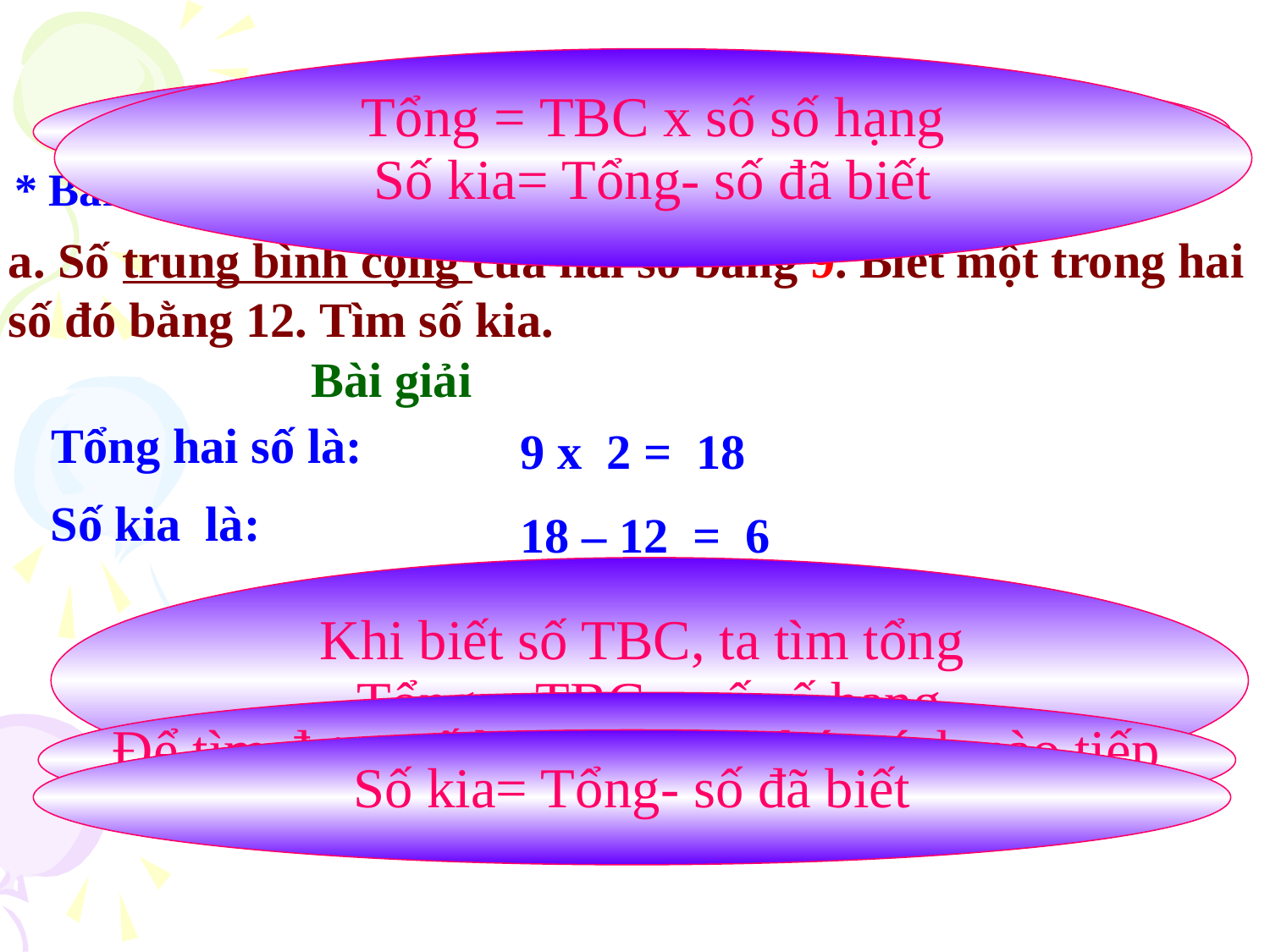

Toán
Tổng = TBC x số số hạng
Số kia= Tổng- số đã biết
Bài toán  cho biết gì?
Luyện tập
* Bài 5:
a. Số trung bình cộng của hai số bằng 9. Biết một trong hai số đó bằng 12. Tìm số kia.

Bài giải
Tổng hai số là:
9 x  2 =  18
Số kia  là:
18 – 12  =  6
Khi biết số TBC, ta tìm tổng
Tổng = TBC x số số hạng
Để tìm được số kia con làm phép tính nào tiếp
Số kia= Tổng- số đã biết